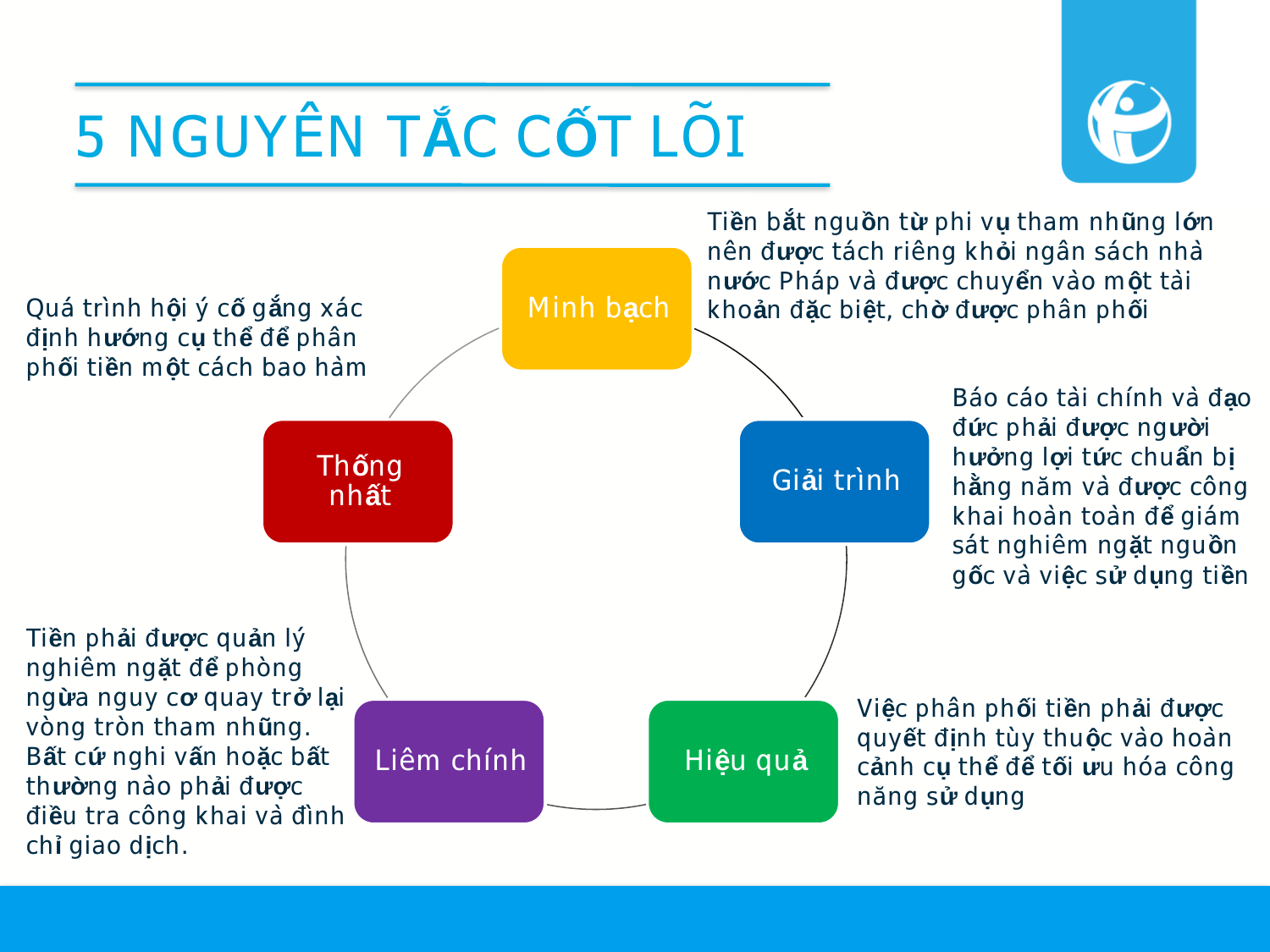

# 5 NGUYÊN TẮC CỐT LÕI
Tiền bắt nguồn từ phi vụ tham nhũng lớn nên được tách riêng khỏi ngân sách nhà nước Pháp và được chuyển vào một tài khoản đặc biệt, chờ được phân phối
Minh bạch
Giải trình
Hiệu quả
Liêm chính
Thống nhất
Quá trình hội ý cố gắng xác định hướng cụ thể để phân phối tiền một cách bao hàm
Báo cáo tài chính và đạo đức phải được người hưởng lợi tức chuẩn bị hằng năm và được công khai hoàn toàn để giám sát nghiêm ngặt nguồn gốc và việc sử dụng tiền
Tiền phải được quản lý nghiêm ngặt để phòng ngừa nguy cơ quay trở lại vòng tròn tham nhũng. Bất cứ nghi vấn hoặc bất thường nào phải được điều tra công khai và đình chỉ giao dịch.

Việc phân phối tiền phải được quyết định tùy thuộc vào hoàn cảnh cụ thể để tối ưu hóa công năng sử dụng